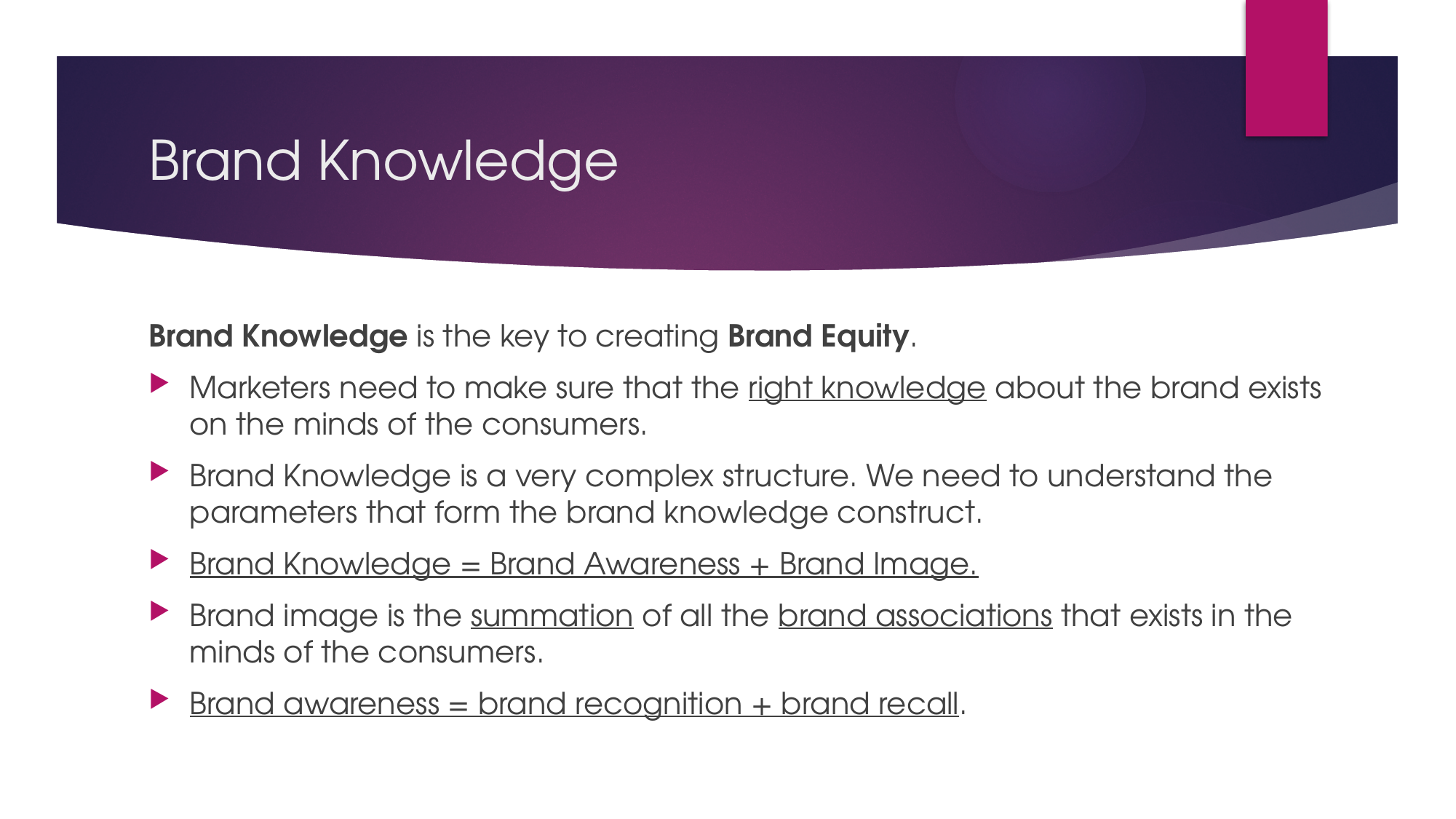

# Brand Knowledge
Brand Knowledge is the key to creating Brand Equity.
Marketers need to make sure that the right knowledge about the brand exists on the minds of the consumers.
Brand Knowledge is a very complex structure. We need to understand the parameters that form the brand knowledge construct.
Brand Knowledge = Brand Awareness + Brand Image.
Brand image is the summation of all the brand associations that exists in the minds of the consumers.
Brand awareness = brand recognition + brand recall.